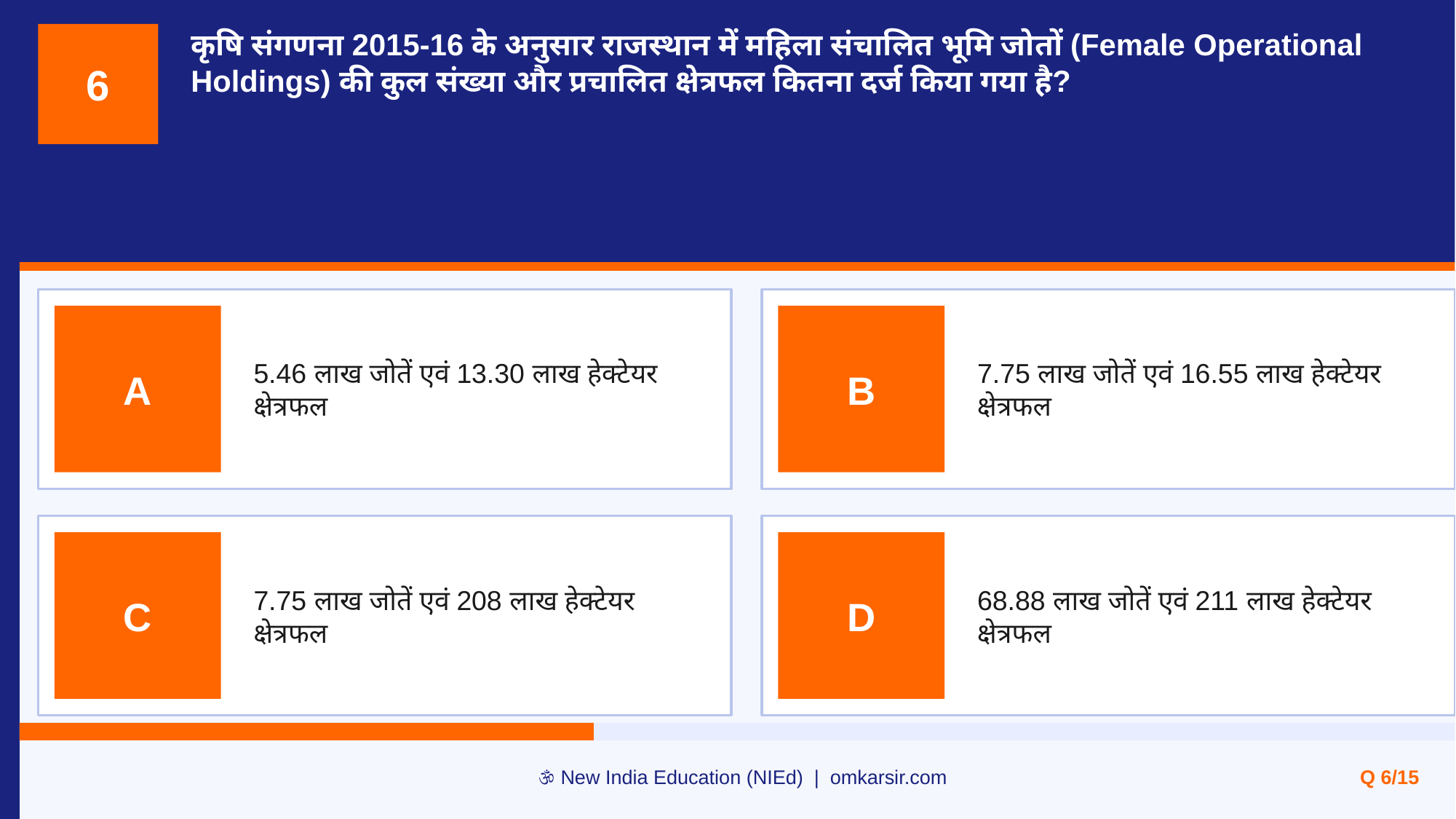

कृषि संगणना 2015-16 के अनुसार राजस्थान में महिला संचालित भूमि जोतों (Female Operational Holdings) की कुल संख्या और प्रचालित क्षेत्रफल कितना दर्ज किया गया है?
6

5.46 लाख जोतें एवं 13.30 लाख हेक्टेयर क्षेत्रफल
7.75 लाख जोतें एवं 16.55 लाख हेक्टेयर क्षेत्रफल
A
B

7.75 लाख जोतें एवं 208 लाख हेक्टेयर क्षेत्रफल
68.88 लाख जोतें एवं 211 लाख हेक्टेयर क्षेत्रफल
C
D

🕉️ New India Education (NIEd)  |  omkarsir.com
Q 6/15